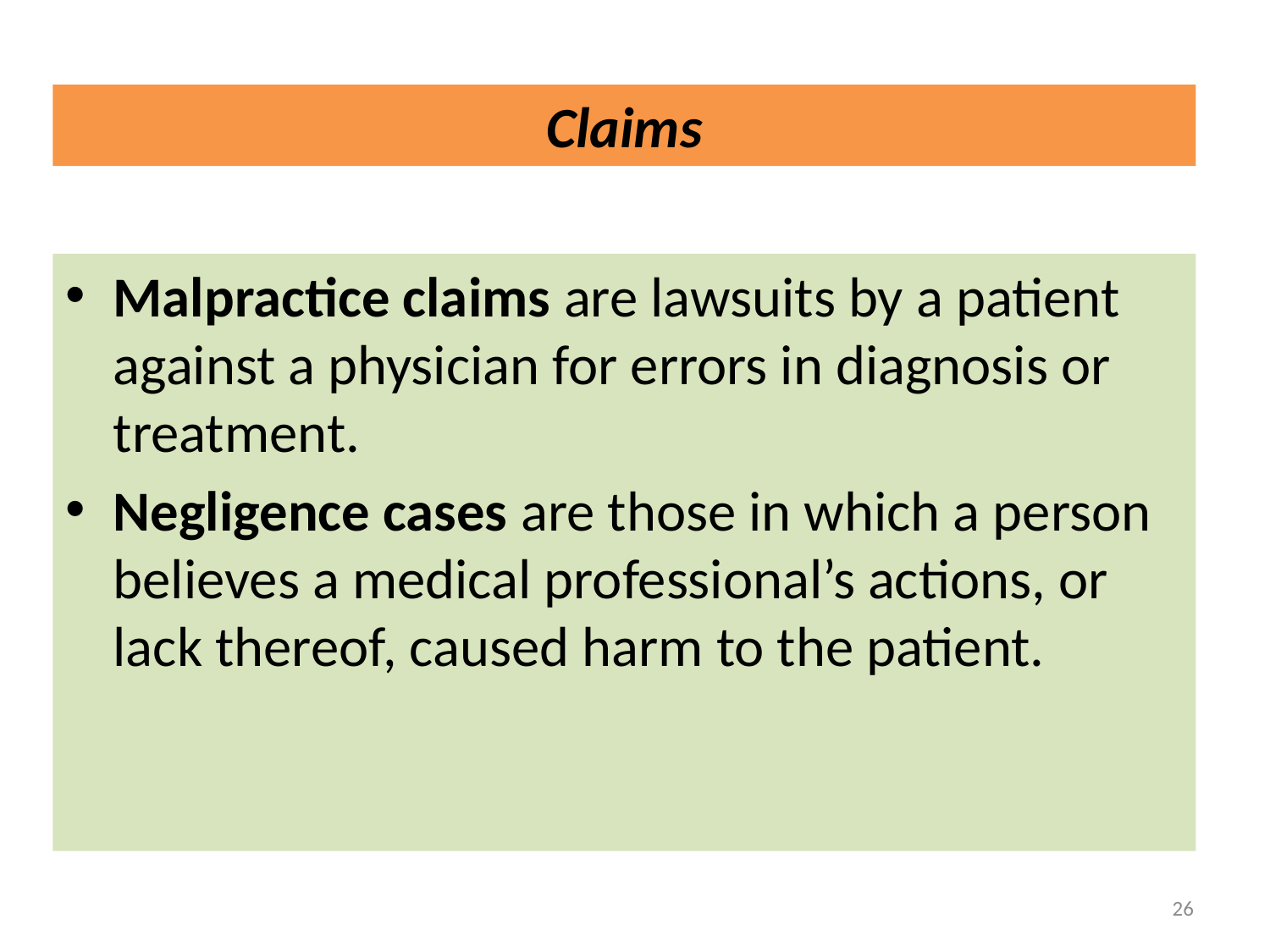

# Claims
Malpractice claims are lawsuits by a patient against a physician for errors in diagnosis or treatment.
Negligence cases are those in which a person believes a medical professional’s actions, or lack thereof, caused harm to the patient.
26